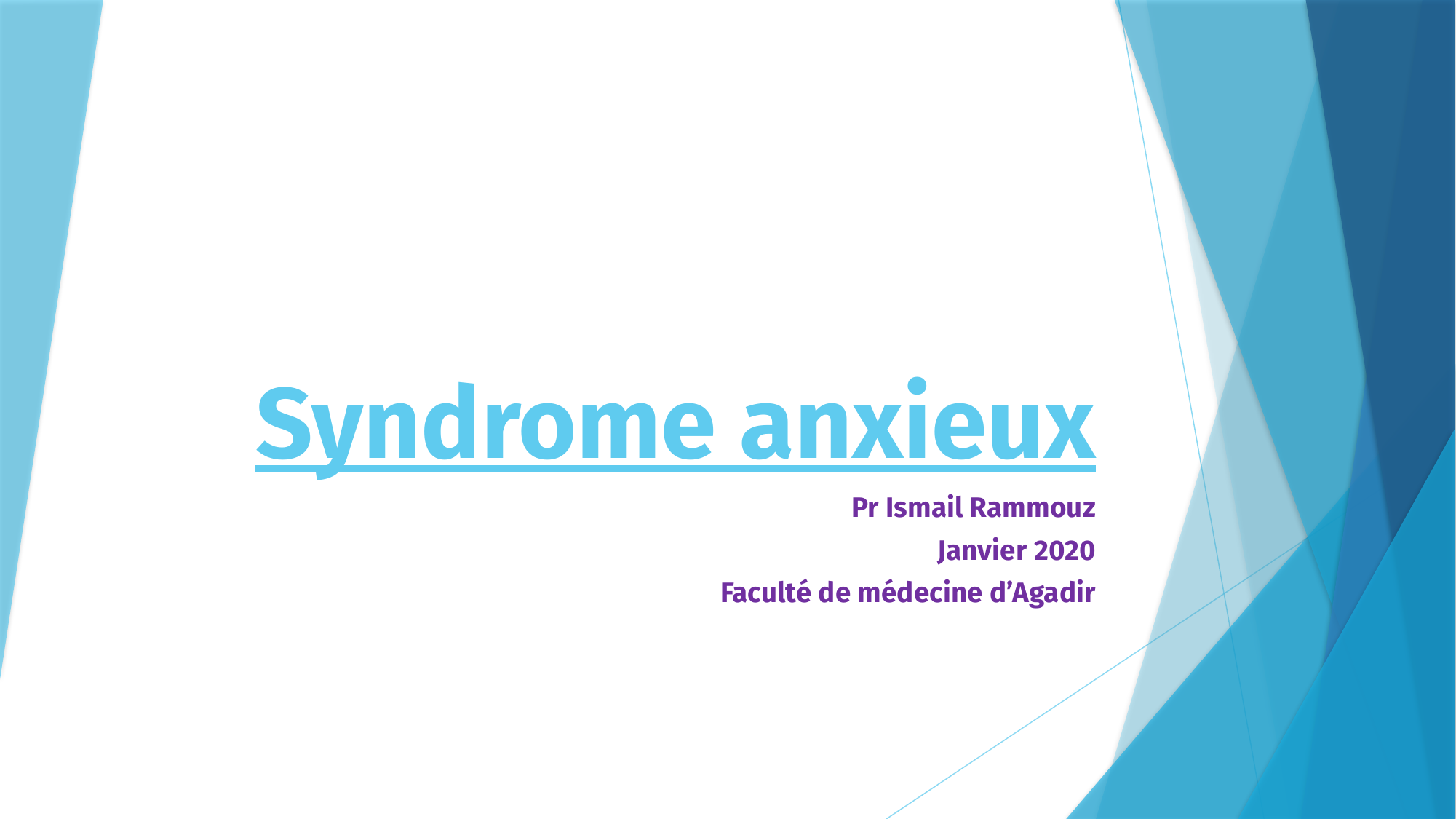

# Syndrome anxieux
Pr Ismail Rammouz
Janvier 2020
Faculté de médecine d’Agadir